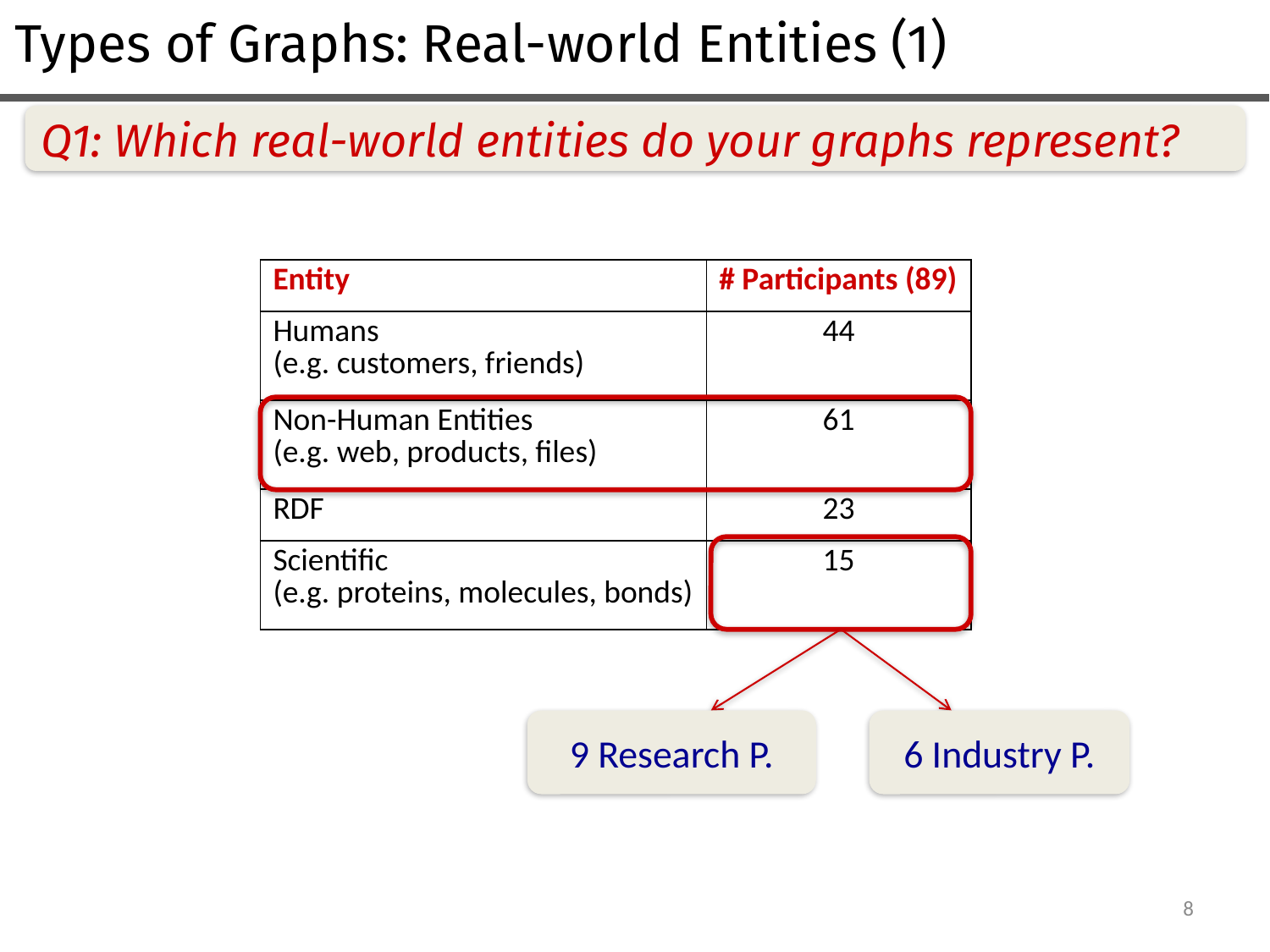

Types of Graphs: Real-world Entities (1)
Q1: Which real-world entities do your graphs represent?
| Entity | # Participants (89) |
| --- | --- |
| Humans (e.g. customers, friends) | 44 |
| Non-Human Entities (e.g. web, products, files) | 61 |
| RDF | 23 |
| Scientific (e.g. proteins, molecules, bonds) | 15 |

9 Research P.
6 Industry P.
8